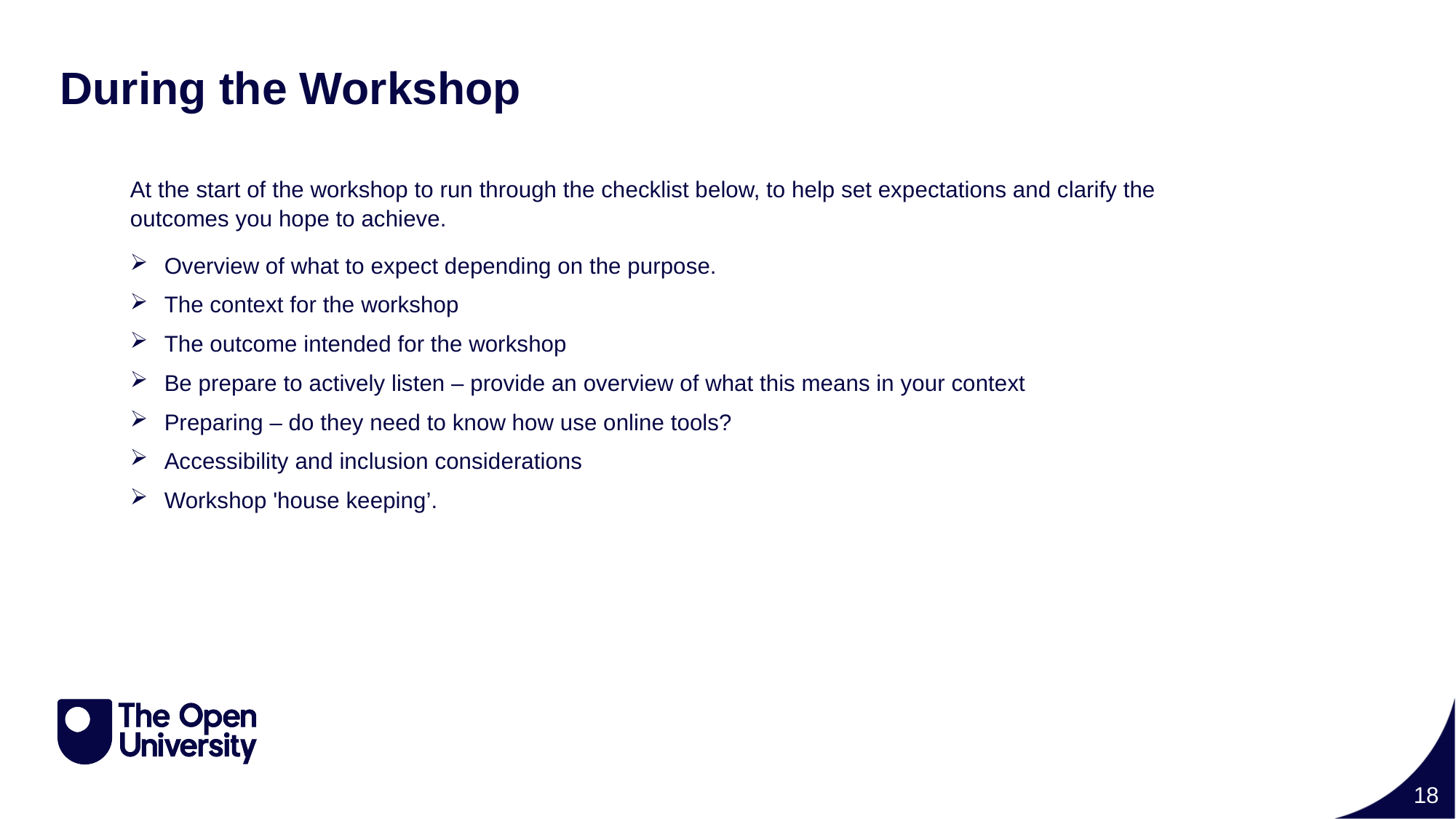

During the Workshop
At the start of the workshop to run through the checklist below, to help set expectations and clarify the outcomes you hope to achieve.
Overview of what to expect depending on the purpose.
The context for the workshop
The outcome intended for the workshop
Be prepare to actively listen – provide an overview of what this means in your context
Preparing – do they need to know how use online tools?
Accessibility and inclusion considerations
Workshop 'house keeping’.